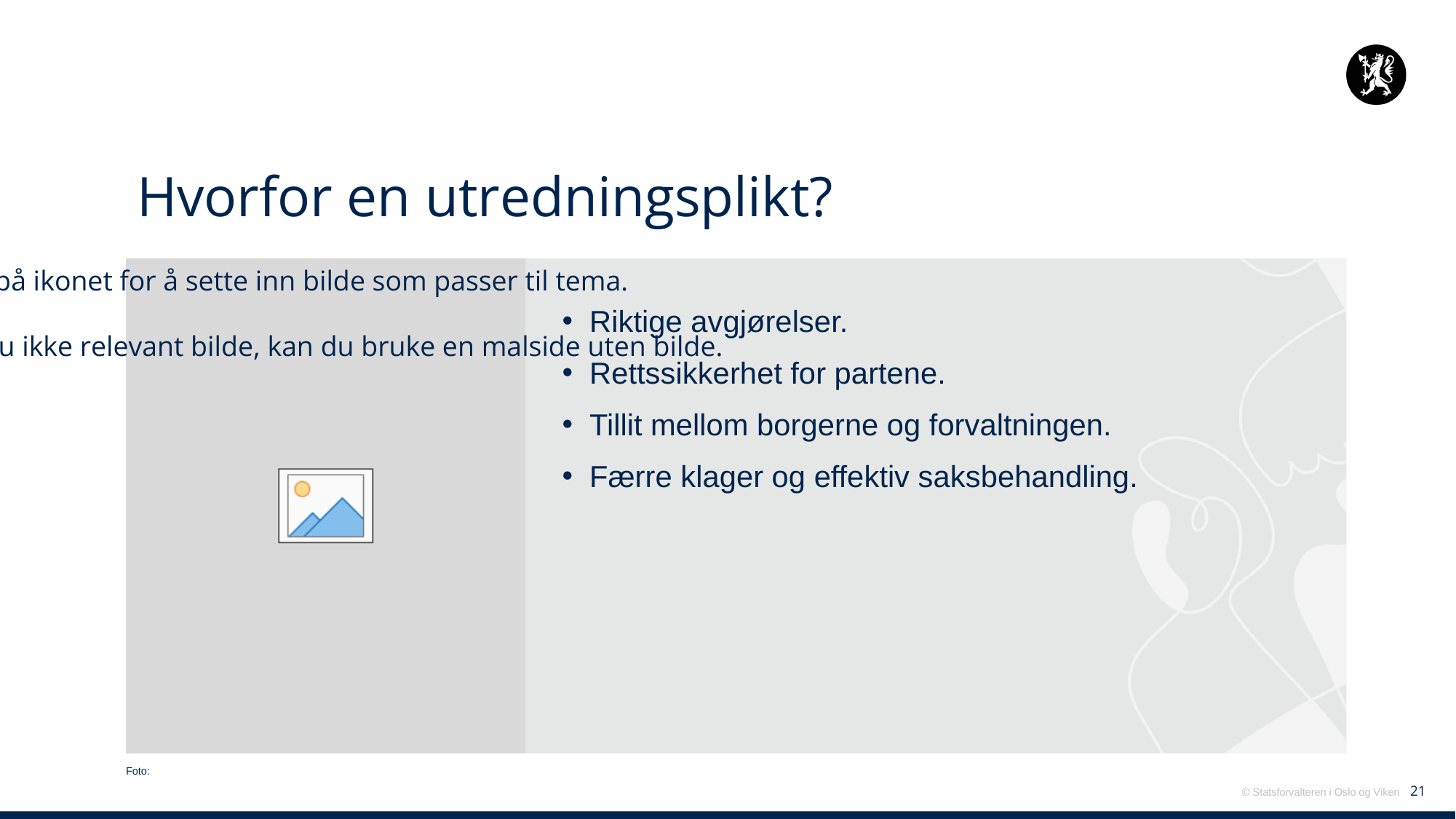

# Hvorfor en utredningsplikt?

Riktige avgjørelser.
Rettssikkerhet for partene.
Tillit mellom borgerne og forvaltningen.
Færre klager og effektiv saksbehandling.